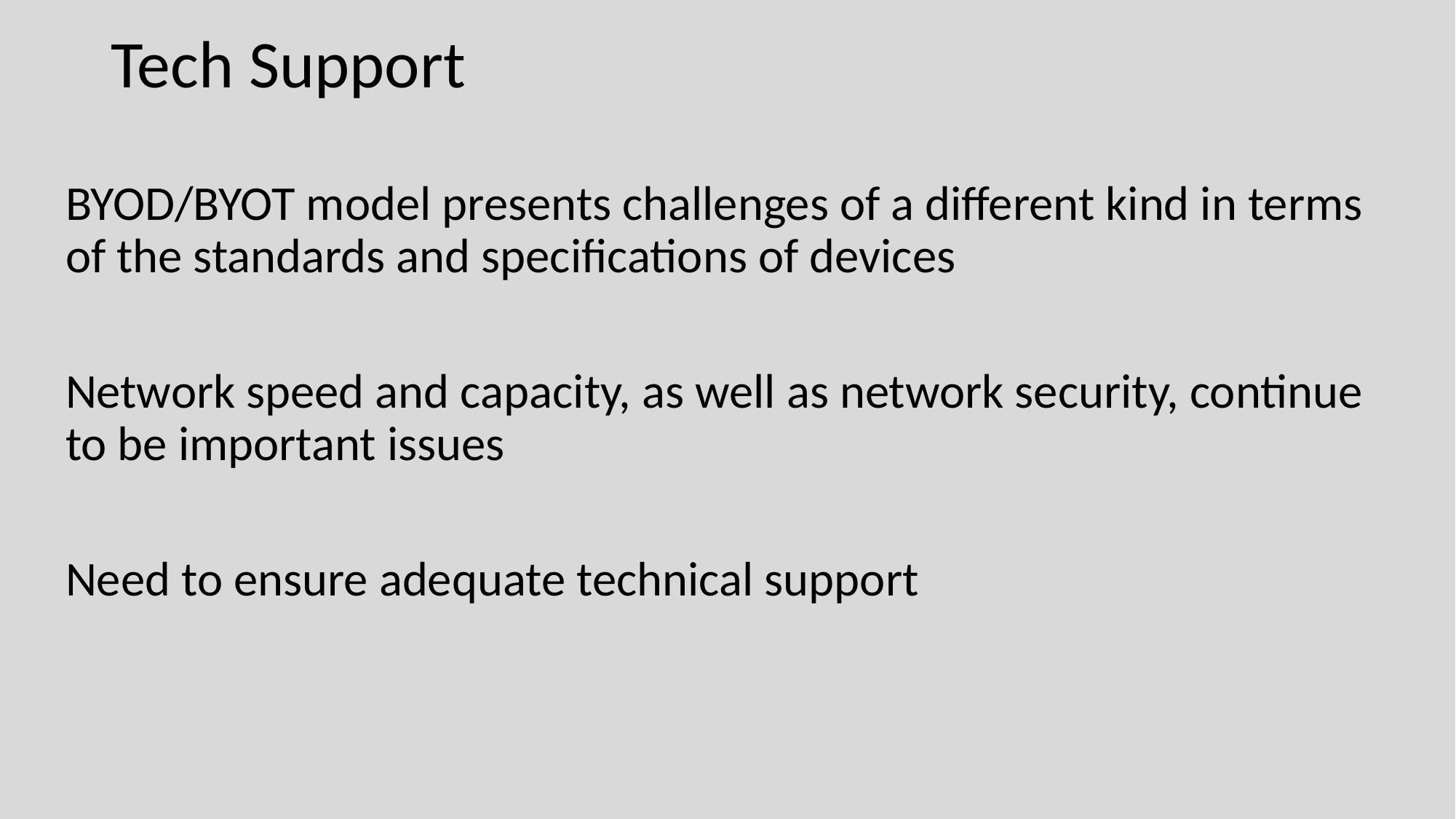

# Tech Support

BYOD/BYOT model presents challenges of a different kind in terms of the standards and specifications of devices

Network speed and capacity, as well as network security, continue to be important issues

Need to ensure adequate technical support